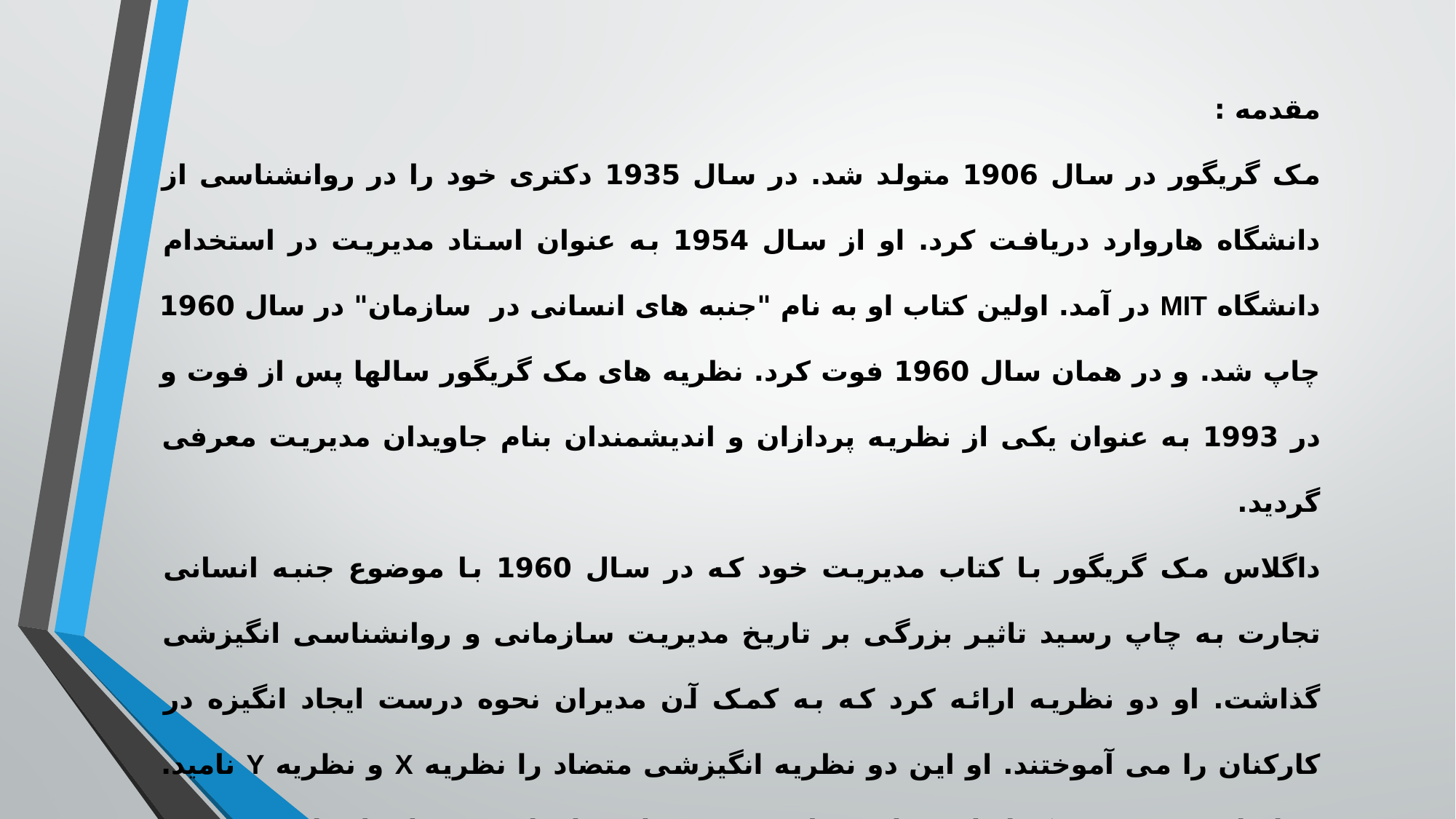

مقدمه :
مک گریگور در سال 1906 متولد شد. در سال 1935 دکتری خود را در روانشناسی از دانشگاه هاروارد دریافت کرد. او از سال 1954 به عنوان استاد مدیریت در استخدام دانشگاه MIT در آمد. اولین کتاب او به نام "جنبه های انسانی در  سازمان" در سال 1960 چاپ شد. و در همان سال 1960 فوت کرد. نظریه های مک گریگور سالها پس از فوت و در 1993 به عنوان یکی از نظریه پردازان و اندیشمندان بنام جاویدان مدیریت معرفی گردید.
داگلاس مک گریگور با کتاب مدیریت خود که در سال 1960 با موضوع جنبه انسانی تجارت به چاپ رسید تاثیر بزرگی بر تاریخ مدیریت سازمانی و روانشناسی انگیزشی گذاشت. او دو نظریه ارائه کرد که به کمک آن مدیران نحوه درست ایجاد انگیزه در کارکنان را می آموختند. او این دو نظریه انگیزشی متضاد را نظریه X و نظریه Y نامید. بر اساس فرض هر یک از این نظریه ها، نقش مدیران سازماندهی منابع انسانی در جهت سود بیشتر می باشد. با وجود این هدف یکسان، این دو نظریه بسیار متفاوت هستند.